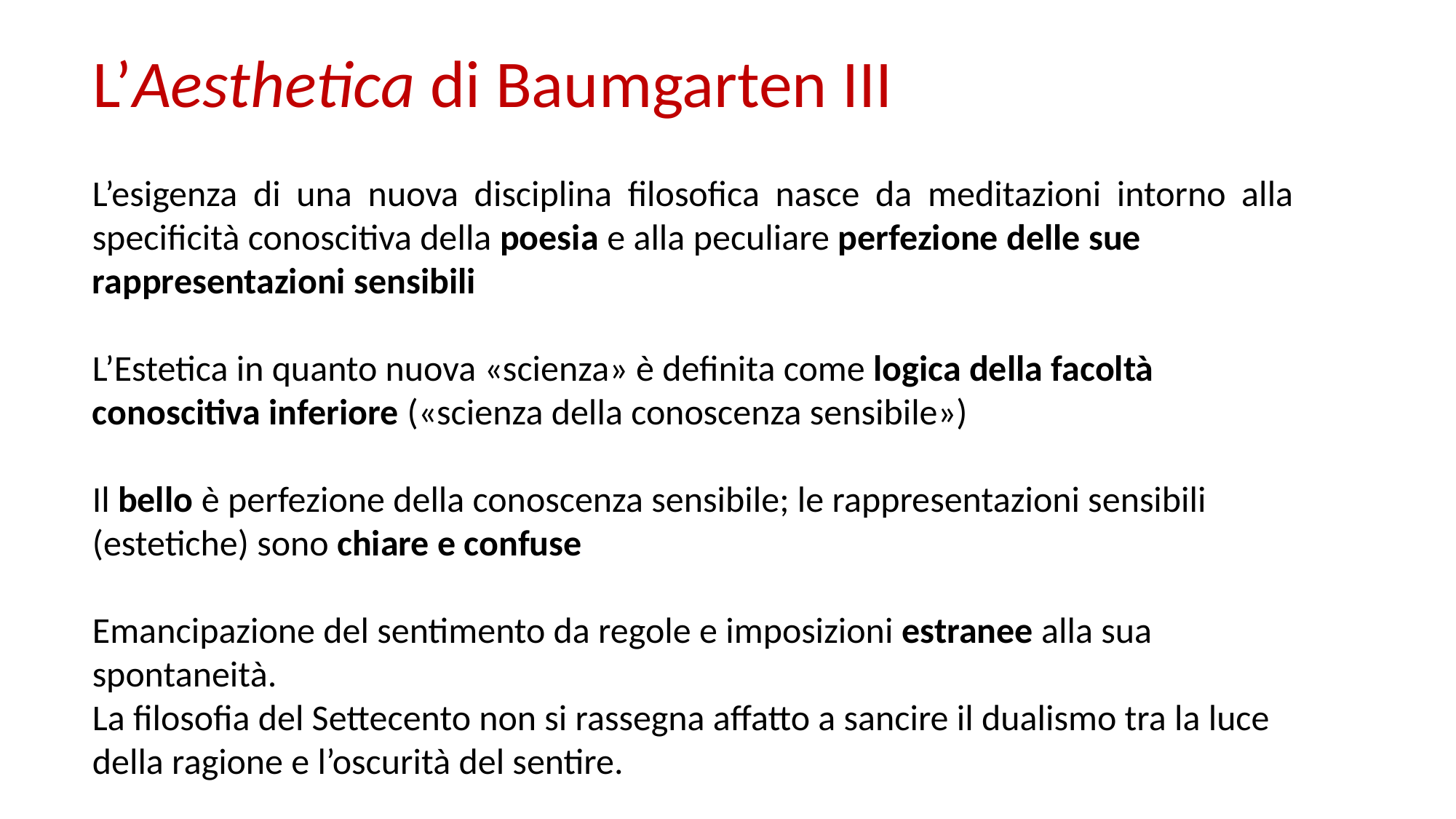

# L’Aesthetica di Baumgarten III
L’esigenza di una nuova disciplina filosofica nasce da meditazioni intorno alla specificità conoscitiva della poesia e alla peculiare perfezione delle sue
rappresentazioni sensibili

L’Estetica in quanto nuova «scienza» è definita come logica della facoltà conoscitiva inferiore («scienza della conoscenza sensibile»)

Il bello è perfezione della conoscenza sensibile; le rappresentazioni sensibili (estetiche) sono chiare e confuse

Emancipazione del sentimento da regole e imposizioni estranee alla sua spontaneità.
La ﬁlosoﬁa del Settecento non si rassegna affatto a sancire il dualismo tra la luce della ragione e l’oscurità del sentire.